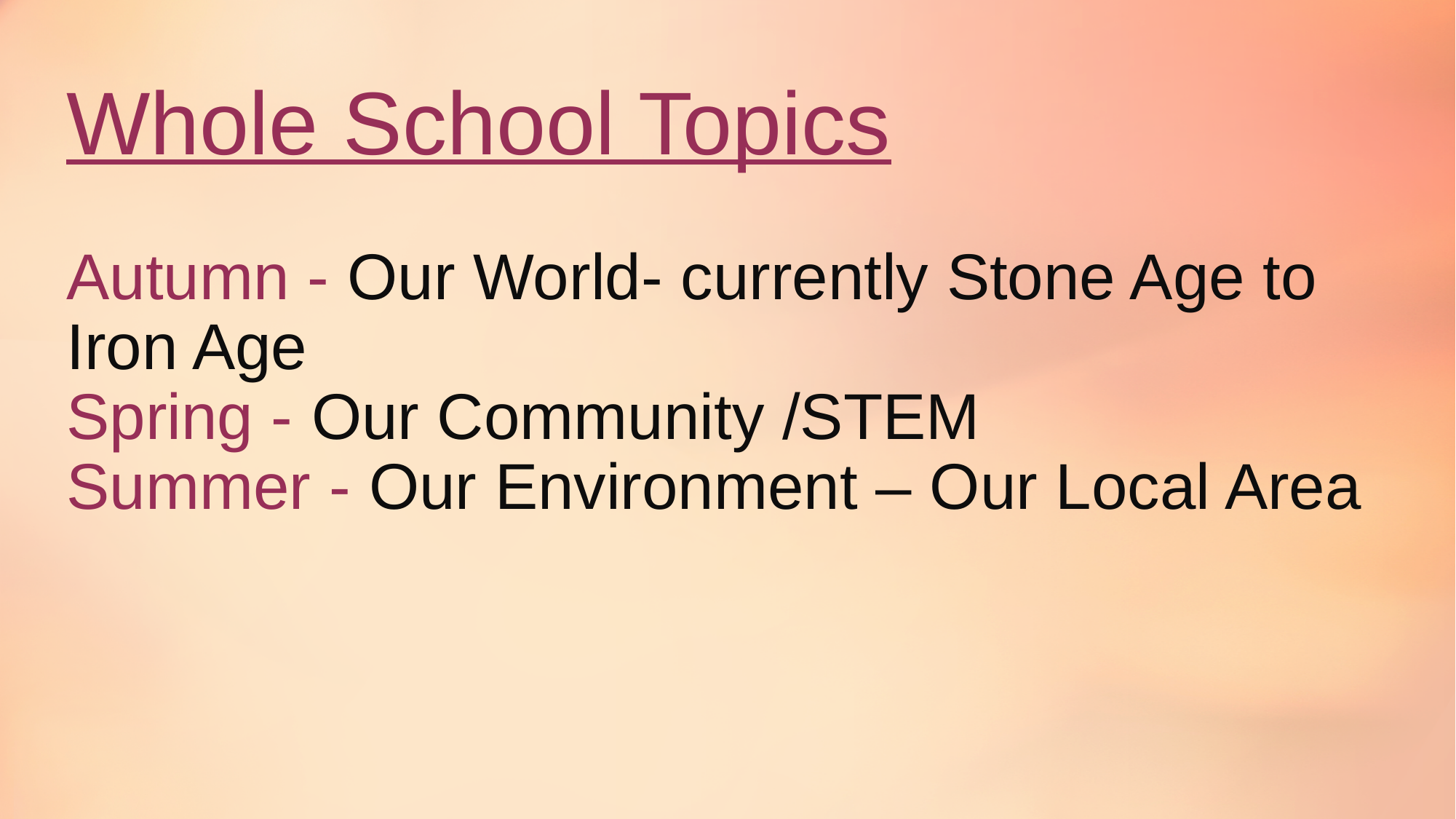

# Whole School Topics Autumn - Our World- currently Stone Age to Iron Age Spring - Our Community /STEM Summer - Our Environment – Our Local Area